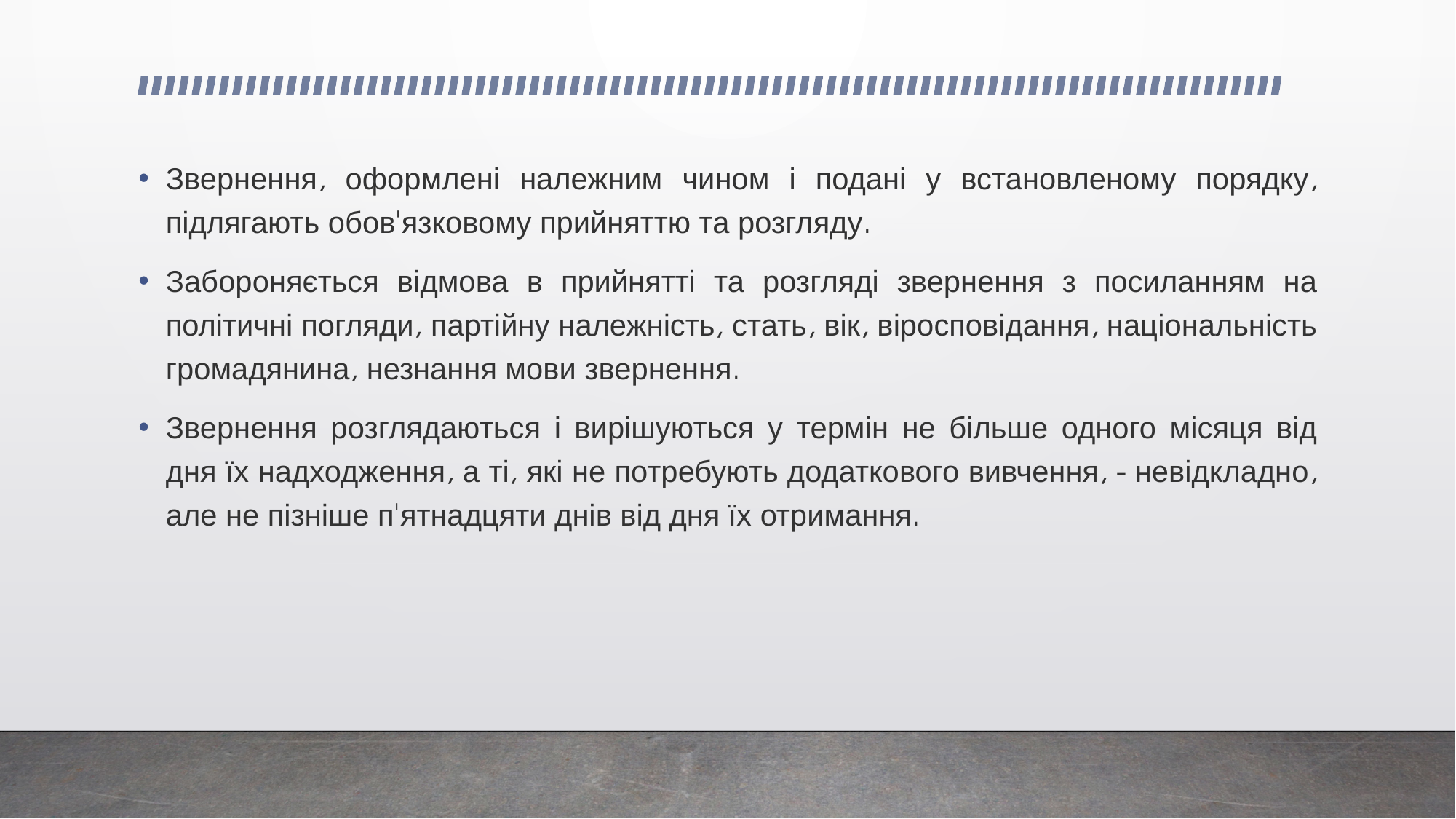

Звернення, оформлені належним чином і подані у встановленому порядку, підлягають обов'язковому прийняттю та розгляду.
Забороняється відмова в прийнятті та розгляді звернення з посиланням на політичні погляди, партійну належність, стать, вік, віросповідання, національність громадянина, незнання мови звернення.
Звернення розглядаються і вирішуються у термін не більше одного місяця від дня їх надходження, а ті, які не потребують додаткового вивчення, - невідкладно, але не пізніше п'ятнадцяти днів від дня їх отримання.